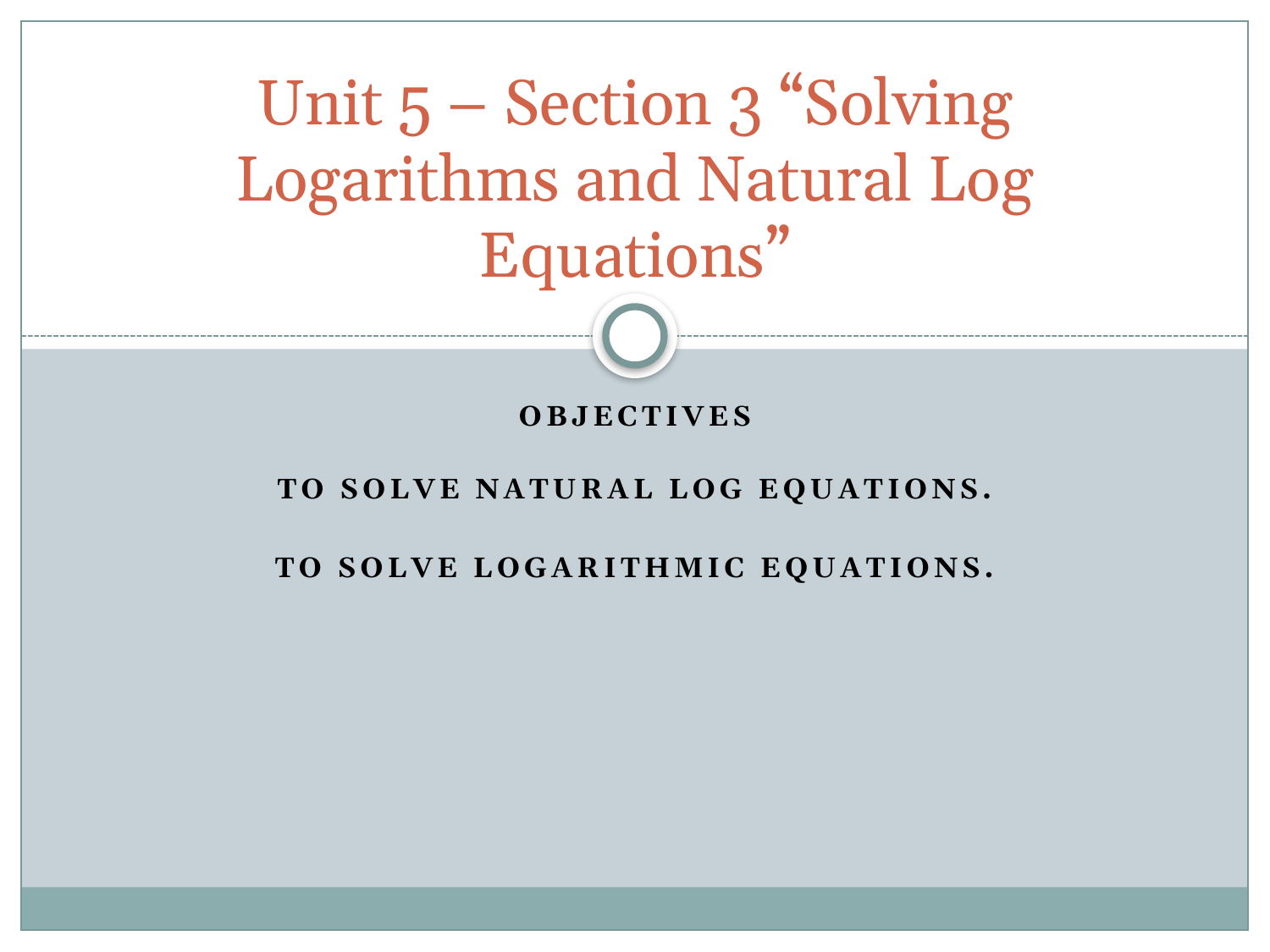

# Unit 5 – Section 3 “Solving Logarithms and Natural Log Equations”
Objectives
To solve Natural Log equations.

To solve logarithmic equations.